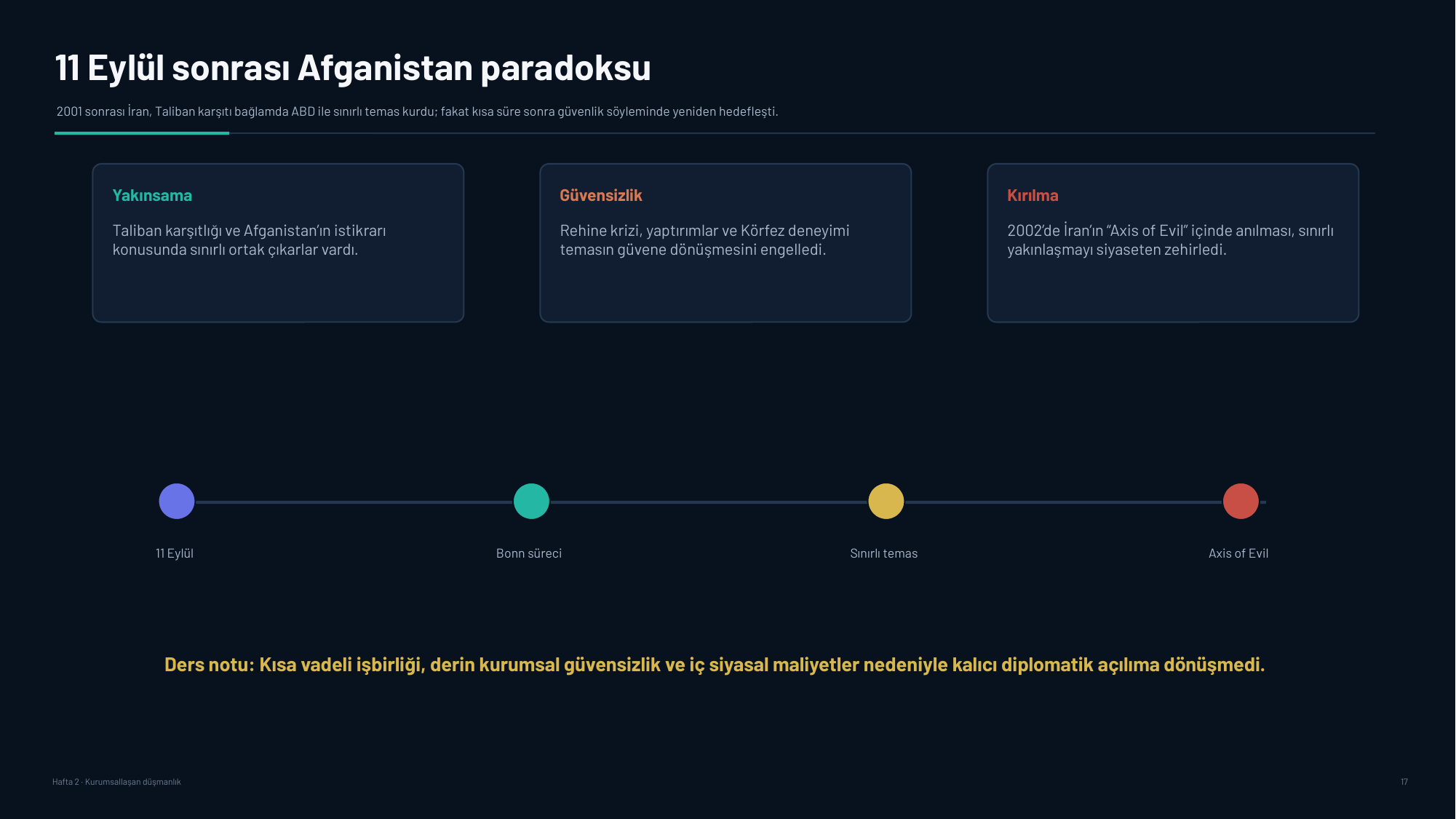

11 Eylül sonrası Afganistan paradoksu
2001 sonrası İran, Taliban karşıtı bağlamda ABD ile sınırlı temas kurdu; fakat kısa süre sonra güvenlik söyleminde yeniden hedefleşti.

Yakınsama
Güvensizlik
Kırılma
Taliban karşıtlığı ve Afganistan’ın istikrarı konusunda sınırlı ortak çıkarlar vardı.
Rehine krizi, yaptırımlar ve Körfez deneyimi temasın güvene dönüşmesini engelledi.
2002’de İran’ın “Axis of Evil” içinde anılması, sınırlı yakınlaşmayı siyaseten zehirledi.

11 Eylül
Bonn süreci
Sınırlı temas
Axis of Evil
Ders notu: Kısa vadeli işbirliği, derin kurumsal güvensizlik ve iç siyasal maliyetler nedeniyle kalıcı diplomatik açılıma dönüşmedi.
Hafta 2 · Kurumsallaşan düşmanlık
17